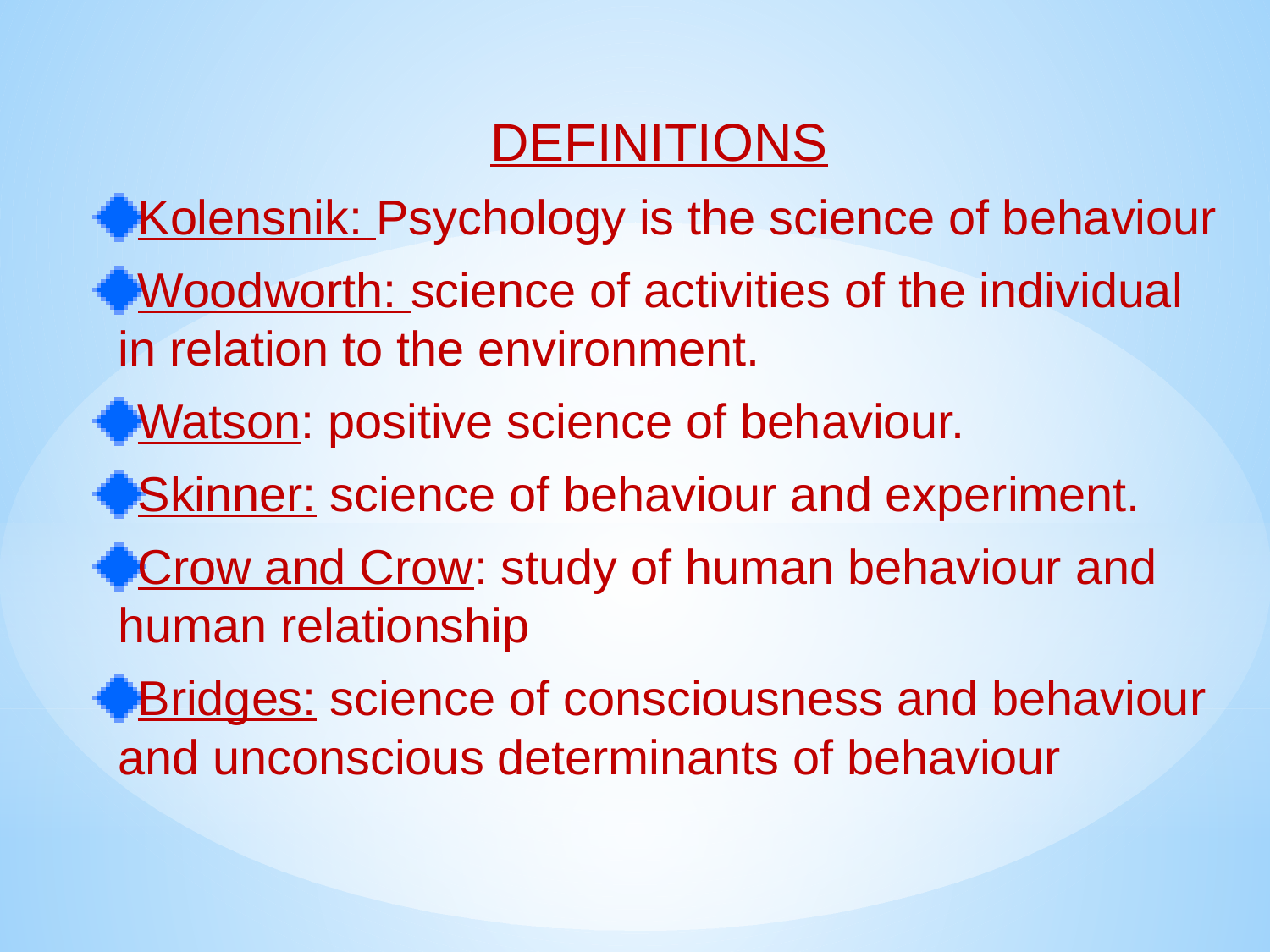

DEFINITIONS
Kolensnik: Psychology is the science of behaviour
Woodworth: science of activities of the individual in relation to the environment.
Watson: positive science of behaviour.
Skinner: science of behaviour and experiment.
Crow and Crow: study of human behaviour and human relationship
Bridges: science of consciousness and behaviour and unconscious determinants of behaviour